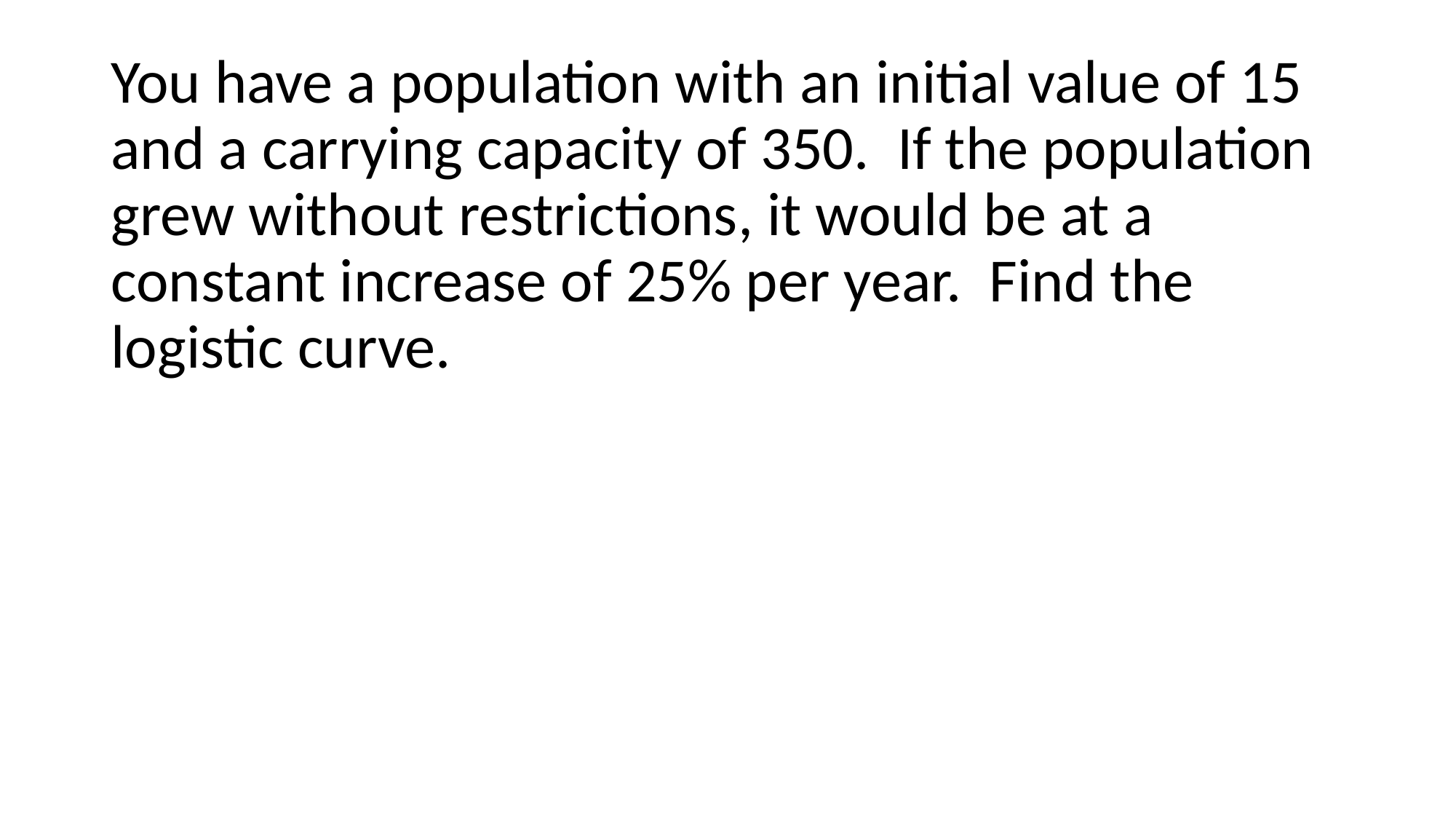

# You have a population with an initial value of 15 and a carrying capacity of 350.  If the population grew without restrictions, it would be at a constant increase of 25% per year.  Find the logistic curve.